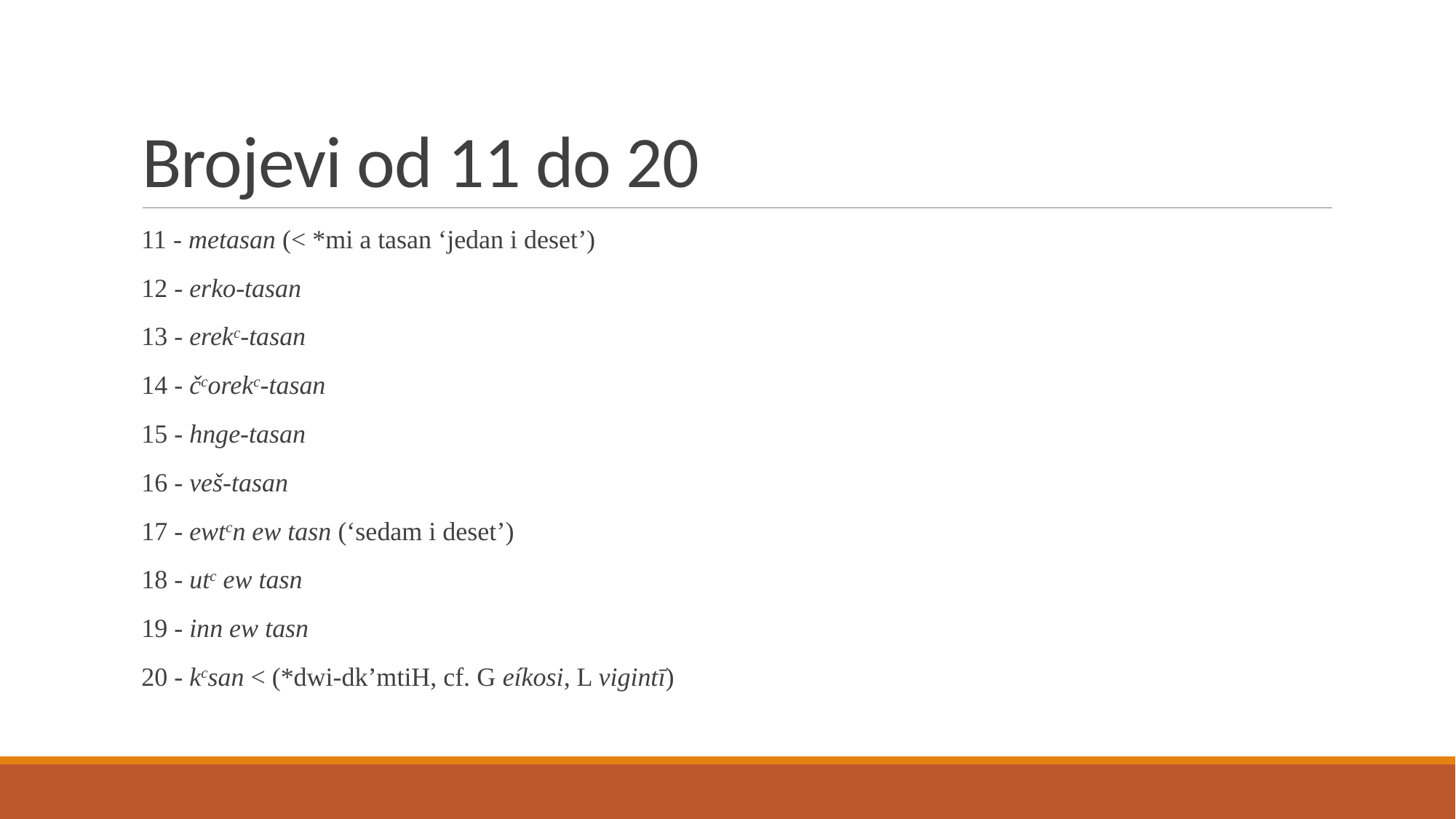

# Brojevi od 11 do 20
11 - metasan (< *mi a tasan ‘jedan i deset’)
12 - erko-tasan
13 - erekc-tasan
14 - čcorekc-tasan
15 - hnge-tasan
16 - veš-tasan
17 - ewtcn ew tasn (‘sedam i deset’)
18 - utc ew tasn
19 - inn ew tasn
20 - kcsan < (*dwi-dk’mtiH, cf. G eíkosi, L vigintī)